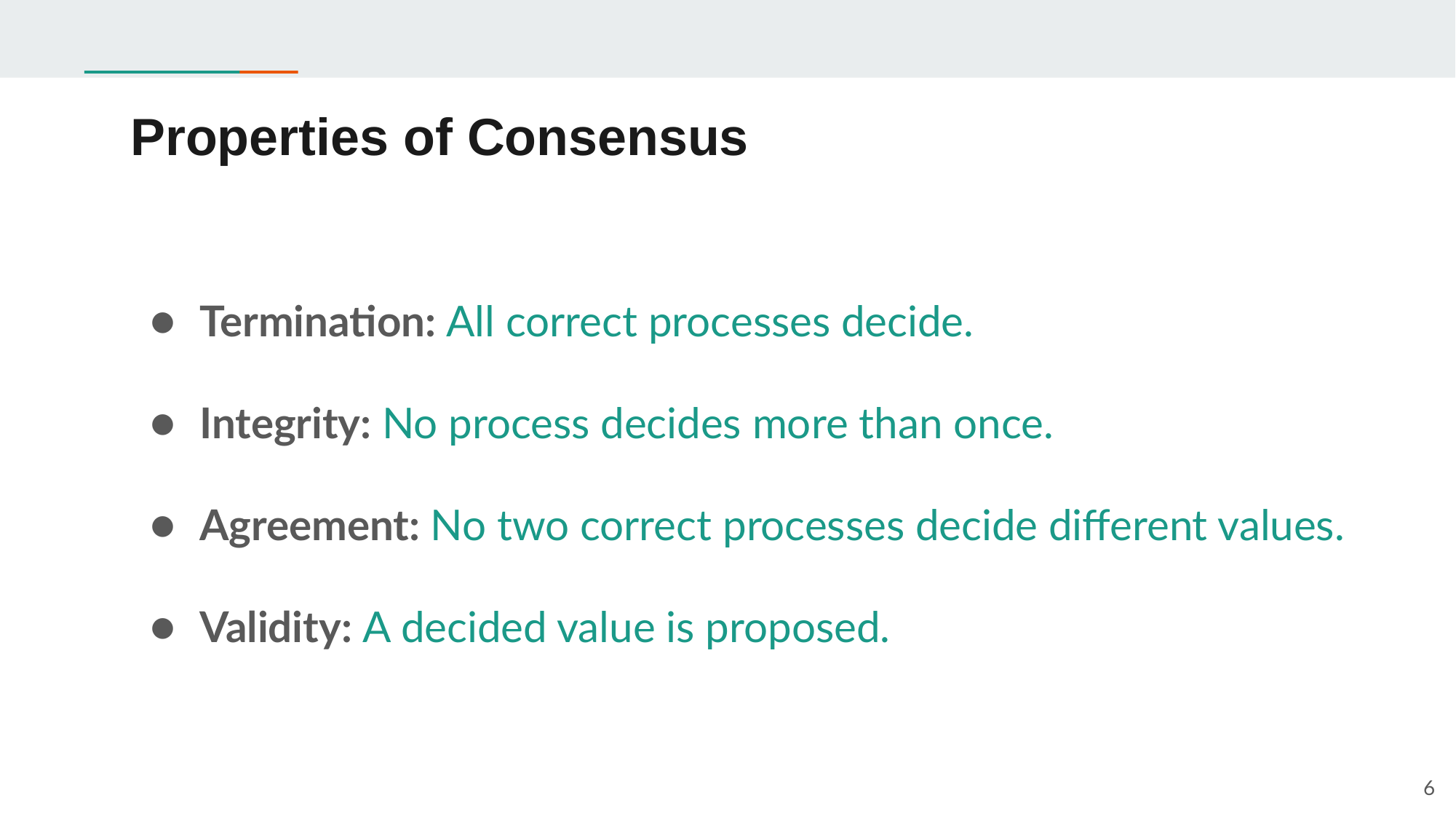

# Properties of Consensus
Termination: All correct processes decide.
Integrity: No process decides more than once.
Agreement: No two correct processes decide different values.
Validity: A decided value is proposed.
6